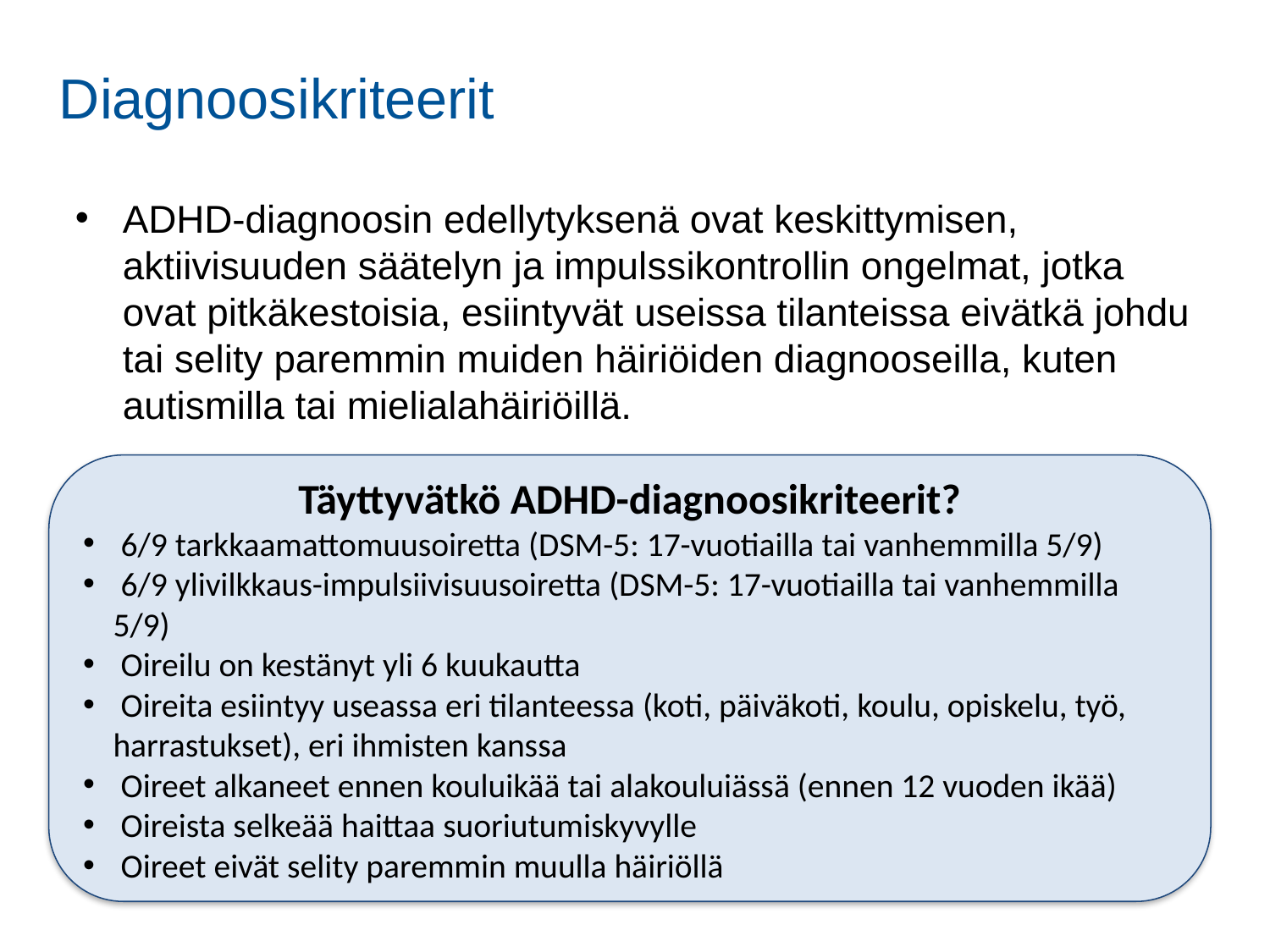

# Diagnoosikriteerit
ADHD-diagnoosin edellytyksenä ovat keskittymisen, aktiivisuuden säätelyn ja impulssikontrollin ongelmat, jotka ovat pitkäkestoisia, esiintyvät useissa tilanteissa eivätkä johdu tai selity paremmin muiden häiriöiden diagnooseilla, kuten autismilla tai mielialahäiriöillä.
Täyttyvätkö ADHD-diagnoosikriteerit?
 6/9 tarkkaamattomuusoiretta (DSM-5: 17-vuotiailla tai vanhemmilla 5/9)
 6/9 ylivilkkaus-impulsiivisuusoiretta (DSM-5: 17-vuotiailla tai vanhemmilla 5/9)
 Oireilu on kestänyt yli 6 kuukautta
 Oireita esiintyy useassa eri tilanteessa (koti, päiväkoti, koulu, opiskelu, työ, harrastukset), eri ihmisten kanssa
 Oireet alkaneet ennen kouluikää tai alakouluiässä (ennen 12 vuoden ikää)
 Oireista selkeää haittaa suoriutumiskyvylle
 Oireet eivät selity paremmin muulla häiriöllä